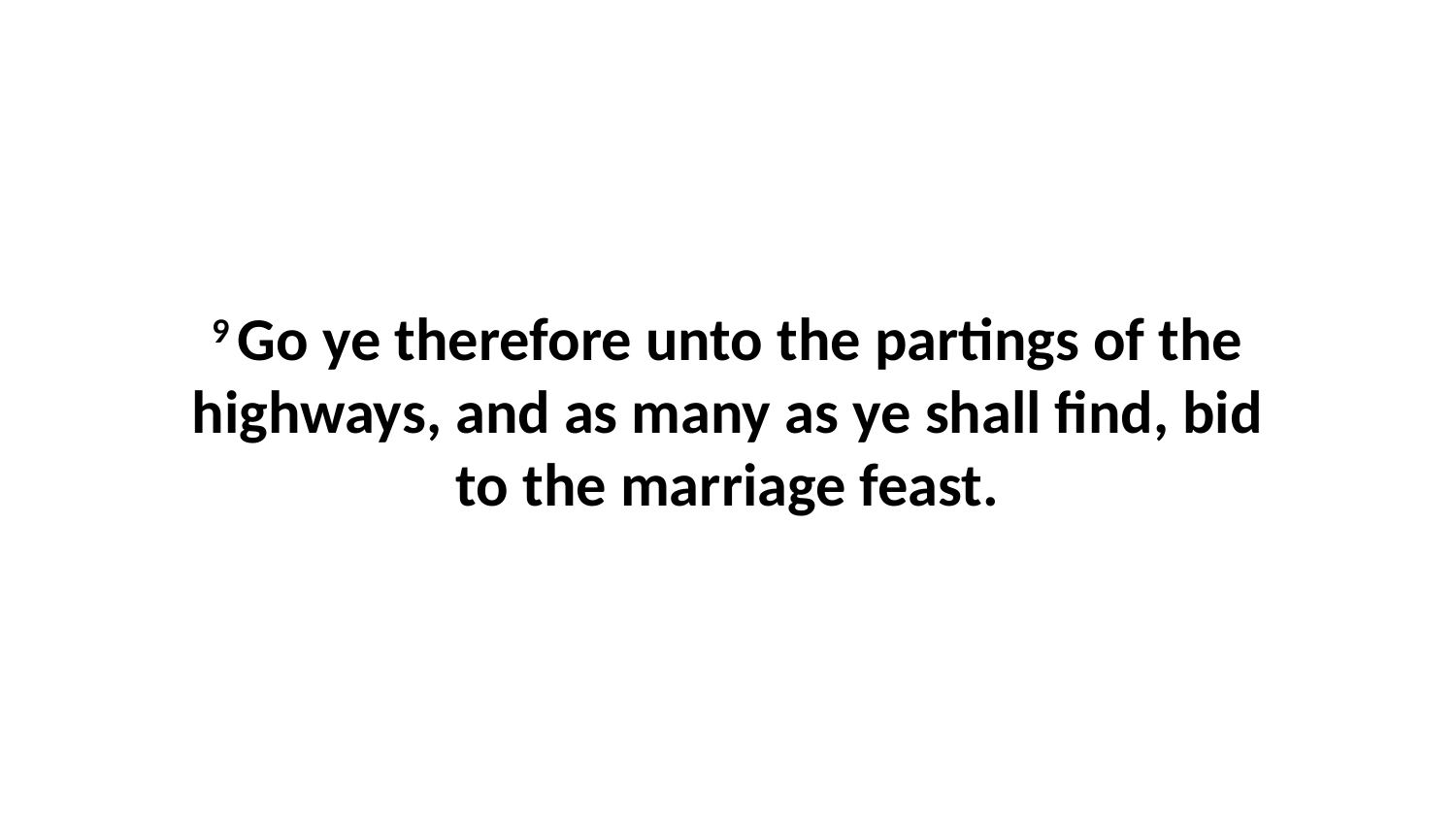

9 Go ye therefore unto the partings of the highways, and as many as ye shall find, bid to the marriage feast.